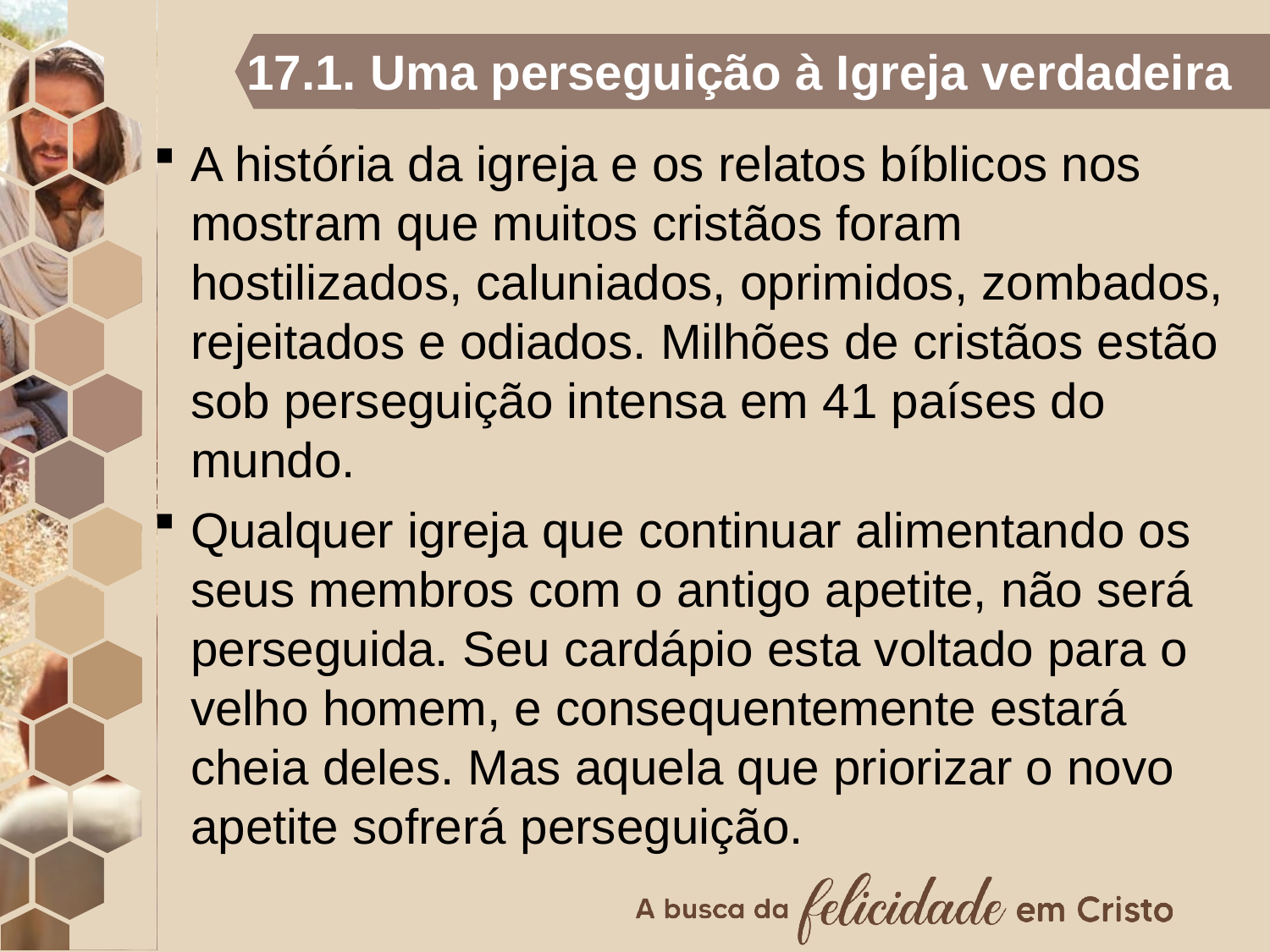

17.1. Uma perseguição à Igreja verdadeira

A história da igreja e os relatos bíblicos nos mostram que muitos cristãos foram hostilizados, caluniados, oprimidos, zombados, rejeitados e odiados. Milhões de cristãos estão sob perseguição intensa em 41 países do mundo.
Qualquer igreja que continuar alimentando os seus membros com o antigo apetite, não será perseguida. Seu cardápio esta voltado para o velho homem, e consequentemente estará cheia deles. Mas aquela que priorizar o novo apetite sofrerá perseguição.